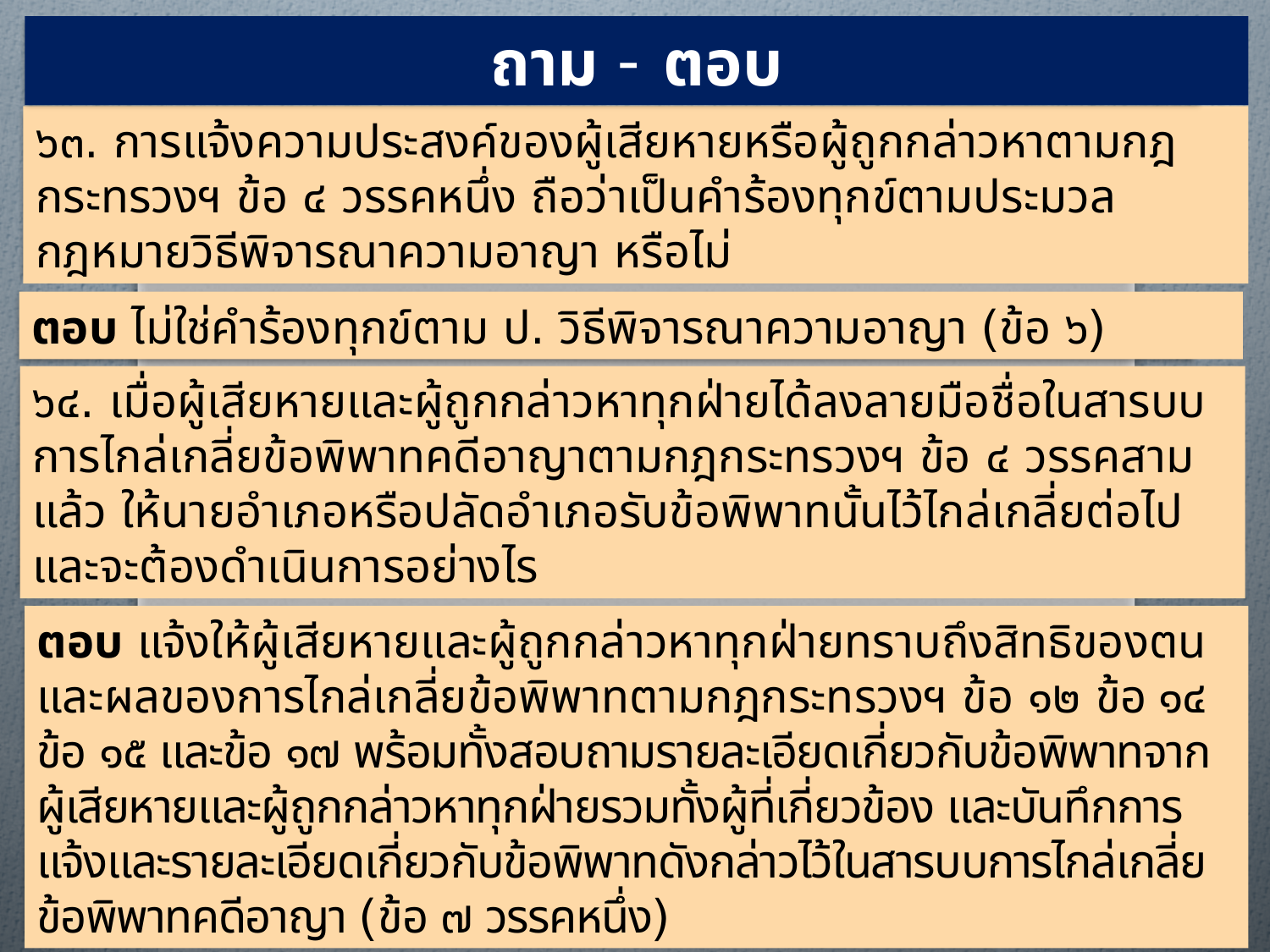

ถาม - ตอบ
๖๓. การแจ้งความประสงค์ของผู้เสียหายหรือผู้ถูกกล่าวหาตามกฎกระทรวงฯ ข้อ ๔ วรรคหนึ่ง ถือว่าเป็นคำร้องทุกข์ตามประมวลกฎหมายวิธีพิจารณาความอาญา หรือไม่
ตอบ ไม่ใช่คำร้องทุกข์ตาม ป. วิธีพิจารณาความอาญา (ข้อ ๖)
๖๔. เมื่อผู้เสียหายและผู้ถูกกล่าวหาทุกฝ่ายได้ลงลายมือชื่อในสารบบการไกล่เกลี่ยข้อพิพาทคดีอาญาตามกฎกระทรวงฯ ข้อ ๔ วรรคสาม แล้ว ให้นายอำเภอหรือปลัดอำเภอรับข้อพิพาทนั้นไว้ไกล่เกลี่ยต่อไป และจะต้องดำเนินการอย่างไร
ตอบ แจ้งให้ผู้เสียหายและผู้ถูกกล่าวหาทุกฝ่ายทราบถึงสิทธิของตนและผลของการไกล่เกลี่ยข้อพิพาทตามกฎกระทรวงฯ ข้อ ๑๒ ข้อ ๑๔ ข้อ ๑๕ และข้อ ๑๗ พร้อมทั้งสอบถามรายละเอียดเกี่ยวกับข้อพิพาทจากผู้เสียหายและผู้ถูกกล่าวหาทุกฝ่ายรวมทั้งผู้ที่เกี่ยวข้อง และบันทึกการแจ้งและรายละเอียดเกี่ยวกับข้อพิพาทดังกล่าวไว้ในสารบบการไกล่เกลี่ยข้อพิพาทคดีอาญา (ข้อ ๗ วรรคหนึ่ง)